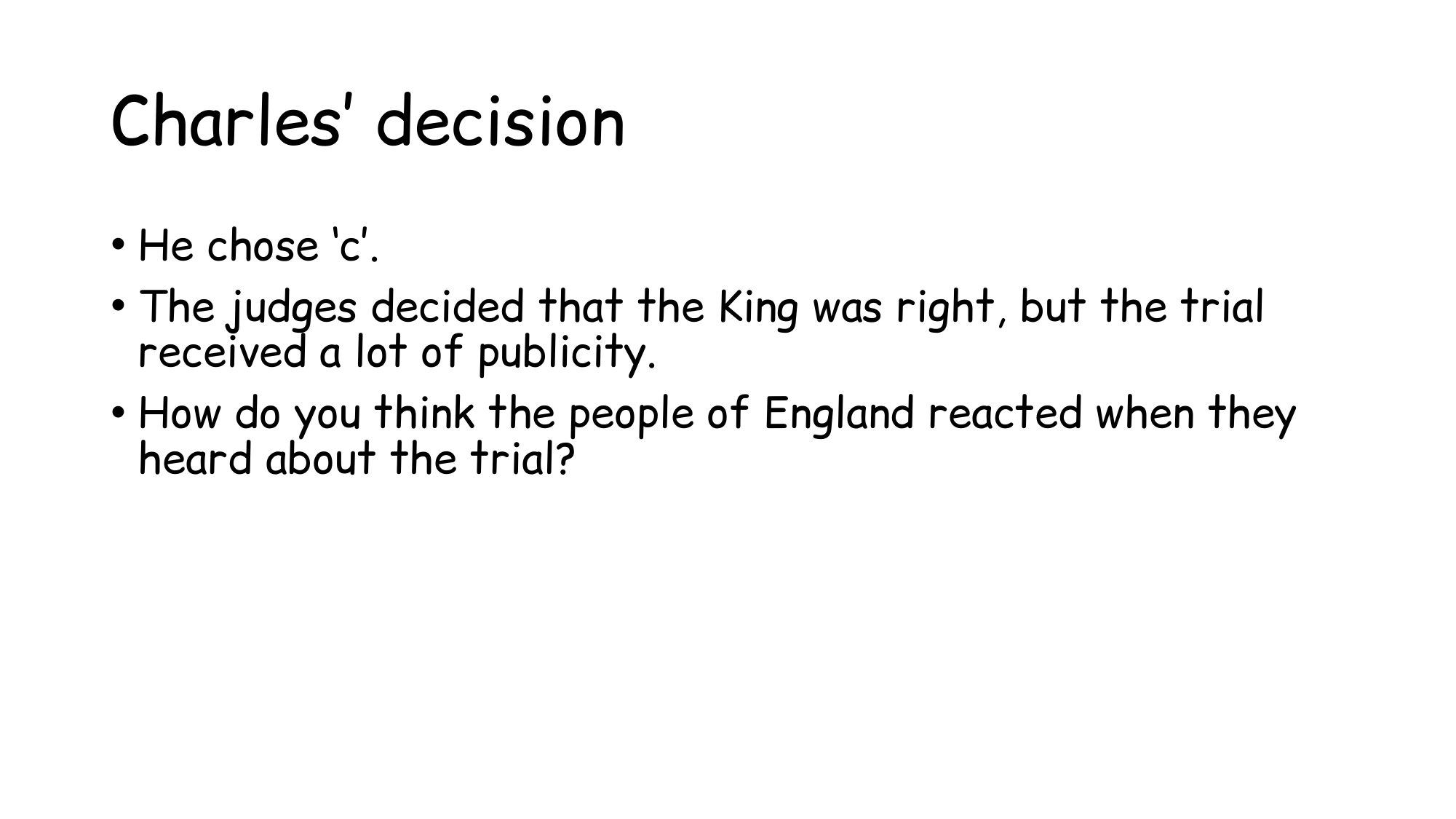

# Charles’ decision
He chose ‘c’.
The judges decided that the King was right, but the trial received a lot of publicity.
How do you think the people of England reacted when they heard about the trial?